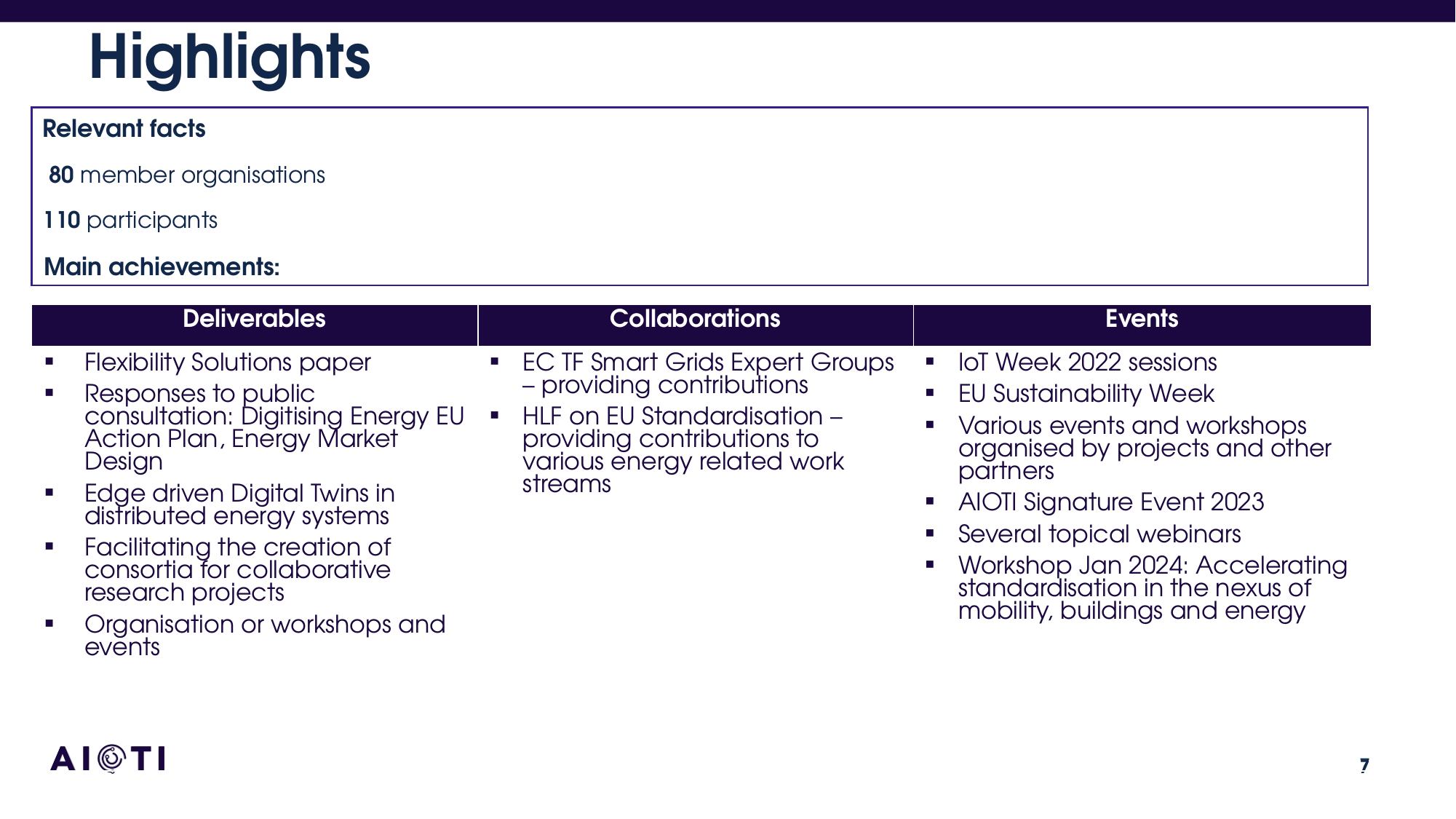

Highlights
Relevant facts
 80 member organisations
110 participants
Main achievements:
| Deliverables | Collaborations | Events |
| --- | --- | --- |
| Flexibility Solutions paper Responses to public consultation: Digitising Energy EU Action Plan, Energy Market Design Edge driven Digital Twins in distributed energy systems Facilitating the creation of consortia for collaborative research projects Organisation or workshops and events | EC TF Smart Grids Expert Groups – providing contributions HLF on EU Standardisation – providing contributions to various energy related work streams | IoT Week 2022 sessions EU Sustainability Week Various events and workshops organised by projects and other partners AIOTI Signature Event 2023 Several topical webinars Workshop Jan 2024: Accelerating standardisation in the nexus of mobility, buildings and energy |